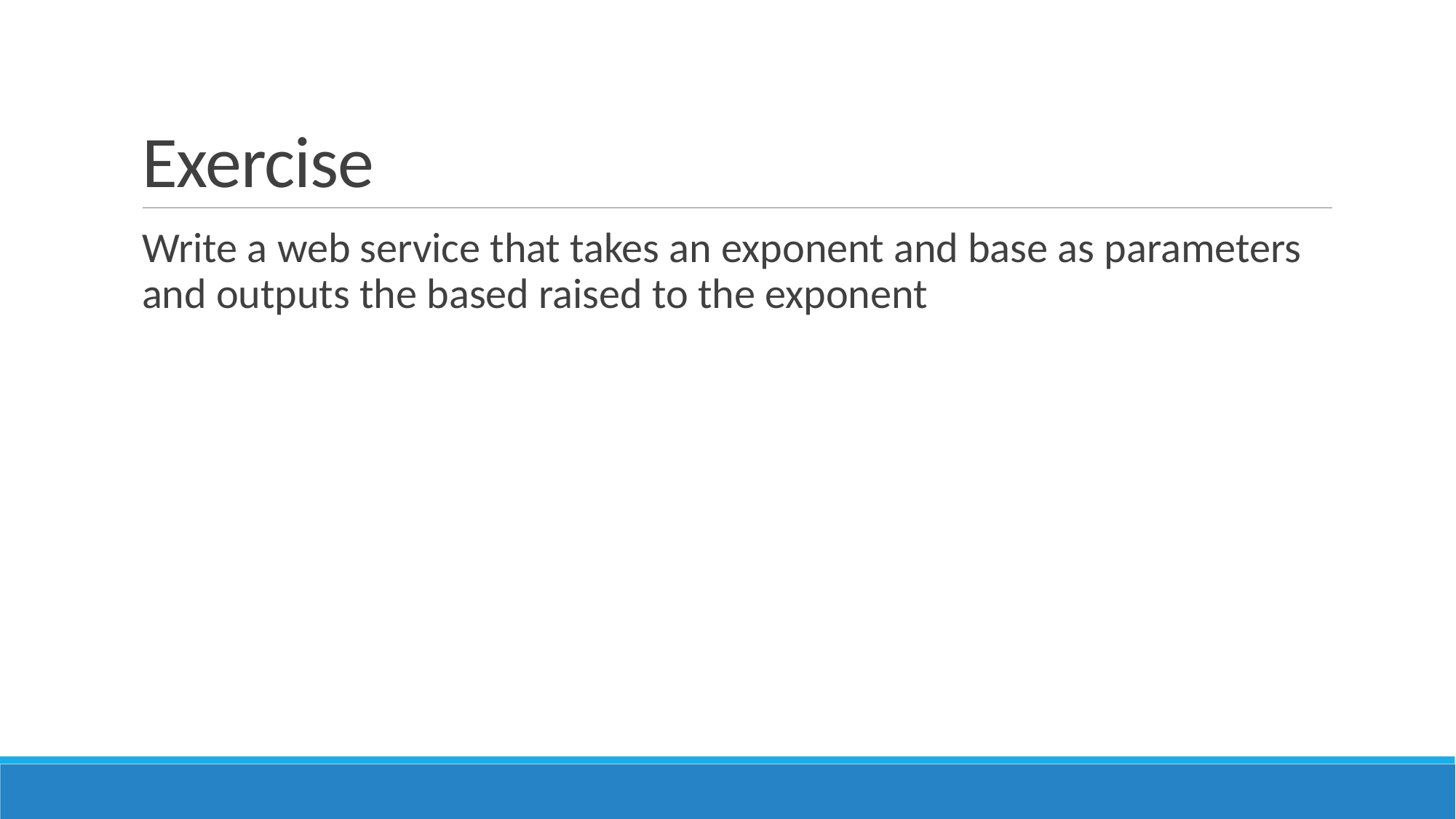

# Exercise
Write a web service that takes an exponent and base as parameters and outputs the based raised to the exponent